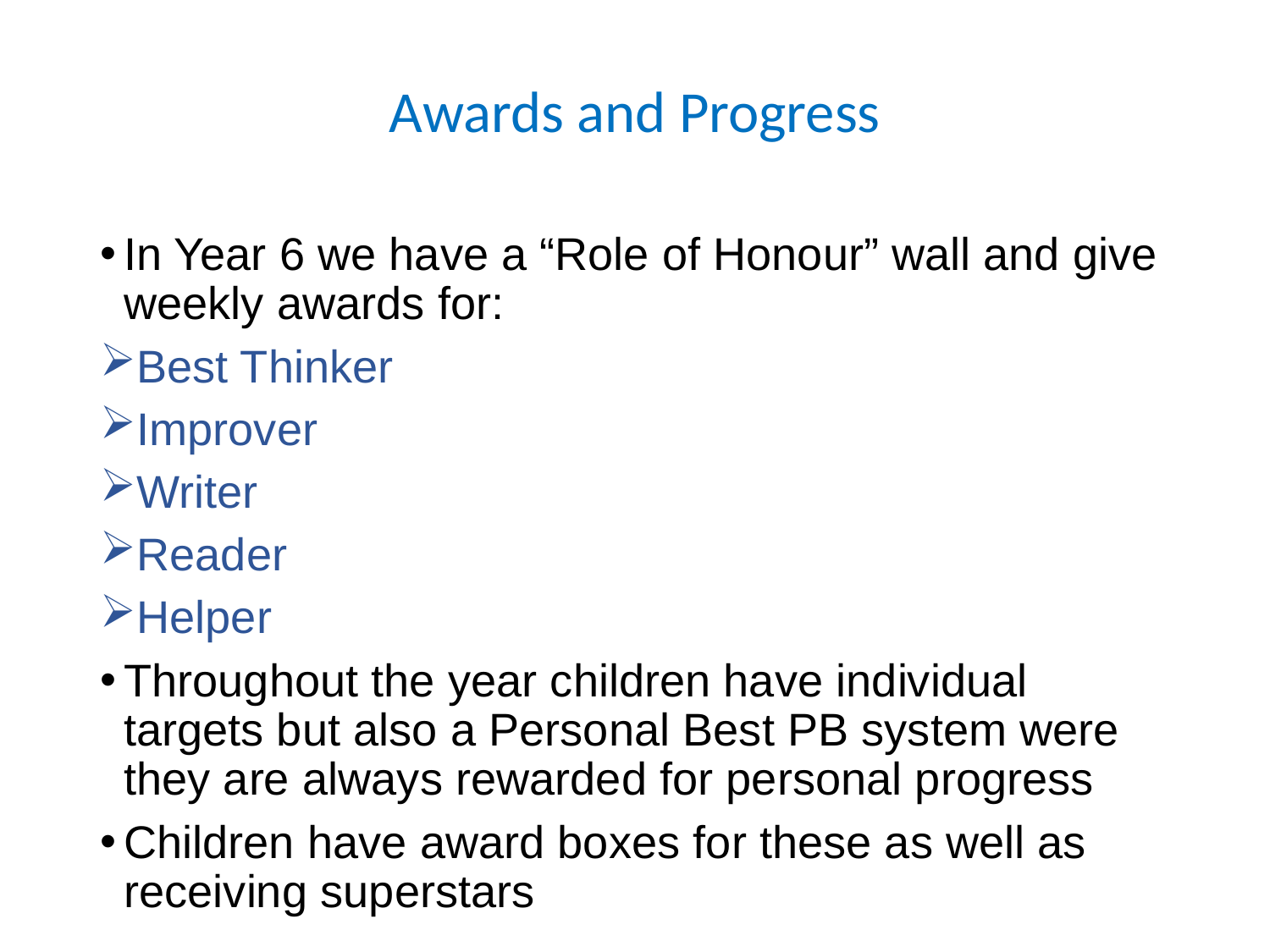

# Awards and Progress

In Year 6 we have a “Role of Honour” wall and give weekly awards for:
Best Thinker
Improver
Writer
Reader
Helper
Throughout the year children have individual targets but also a Personal Best PB system were they are always rewarded for personal progress
Children have award boxes for these as well as receiving superstars